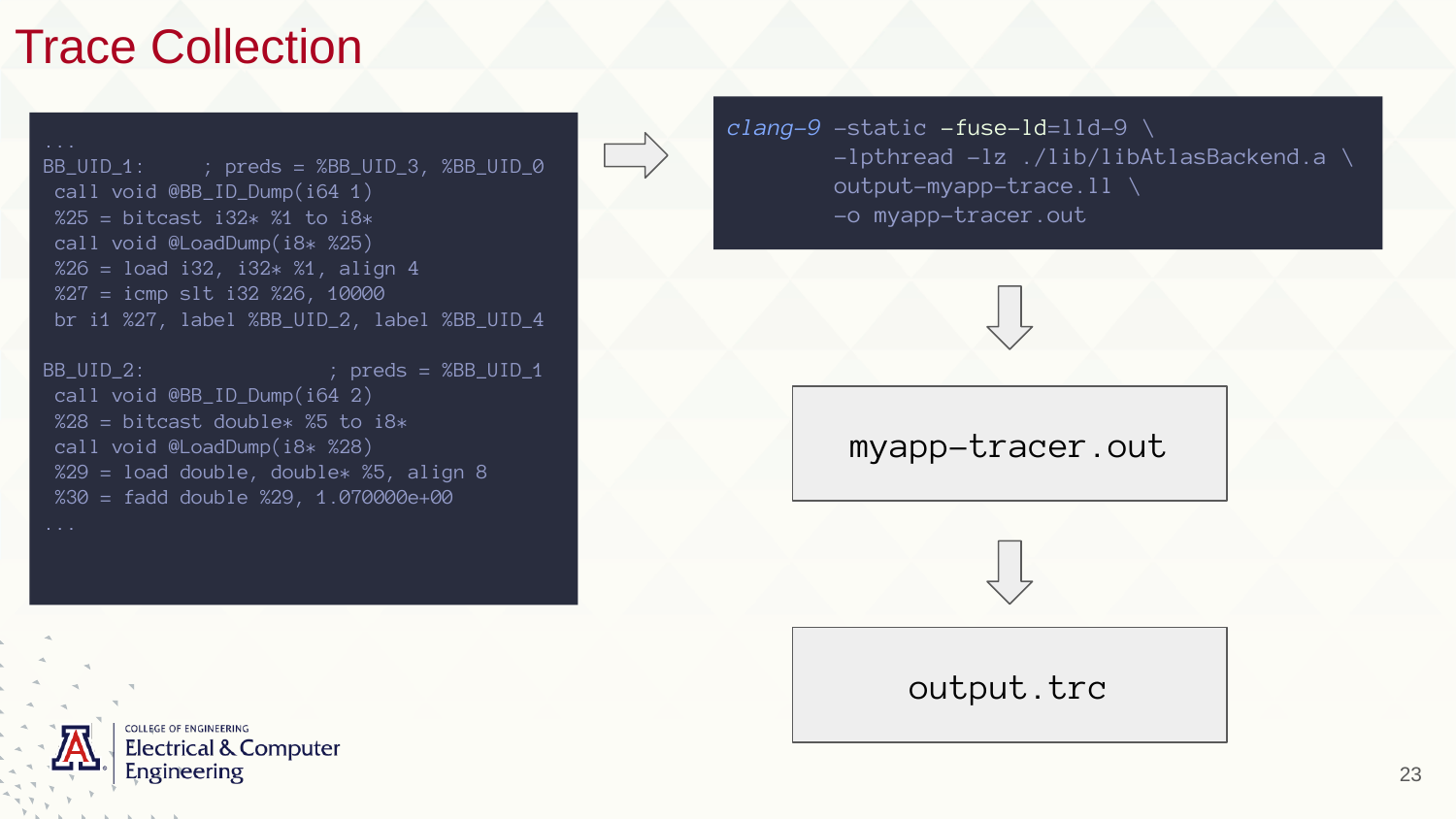

# Trace Collection
clang-9 -static -fuse-ld=lld-9 \
        -lpthread -lz ./lib/libAtlasBackend.a \
        output-myapp-trace.ll \
        -o myapp-tracer.out
...
BB_UID_1:     ; preds = %BB_UID_3, %BB_UID_0
 call void @BB_ID_Dump(i64 1)
 %25 = bitcast i32* %1 to i8*
 call void @LoadDump(i8* %25)
 %26 = load i32, i32* %1, align 4
 %27 = icmp slt i32 %26, 10000
 br i1 %27, label %BB_UID_2, label %BB_UID_4

BB_UID_2:                ; preds = %BB_UID_1
 call void @BB_ID_Dump(i64 2)
 %28 = bitcast double* %5 to i8*
 call void @LoadDump(i8* %28)
 %29 = load double, double* %5, align 8
 %30 = fadd double %29, 1.070000e+00
...

myapp-tracer.out

output.trc
23